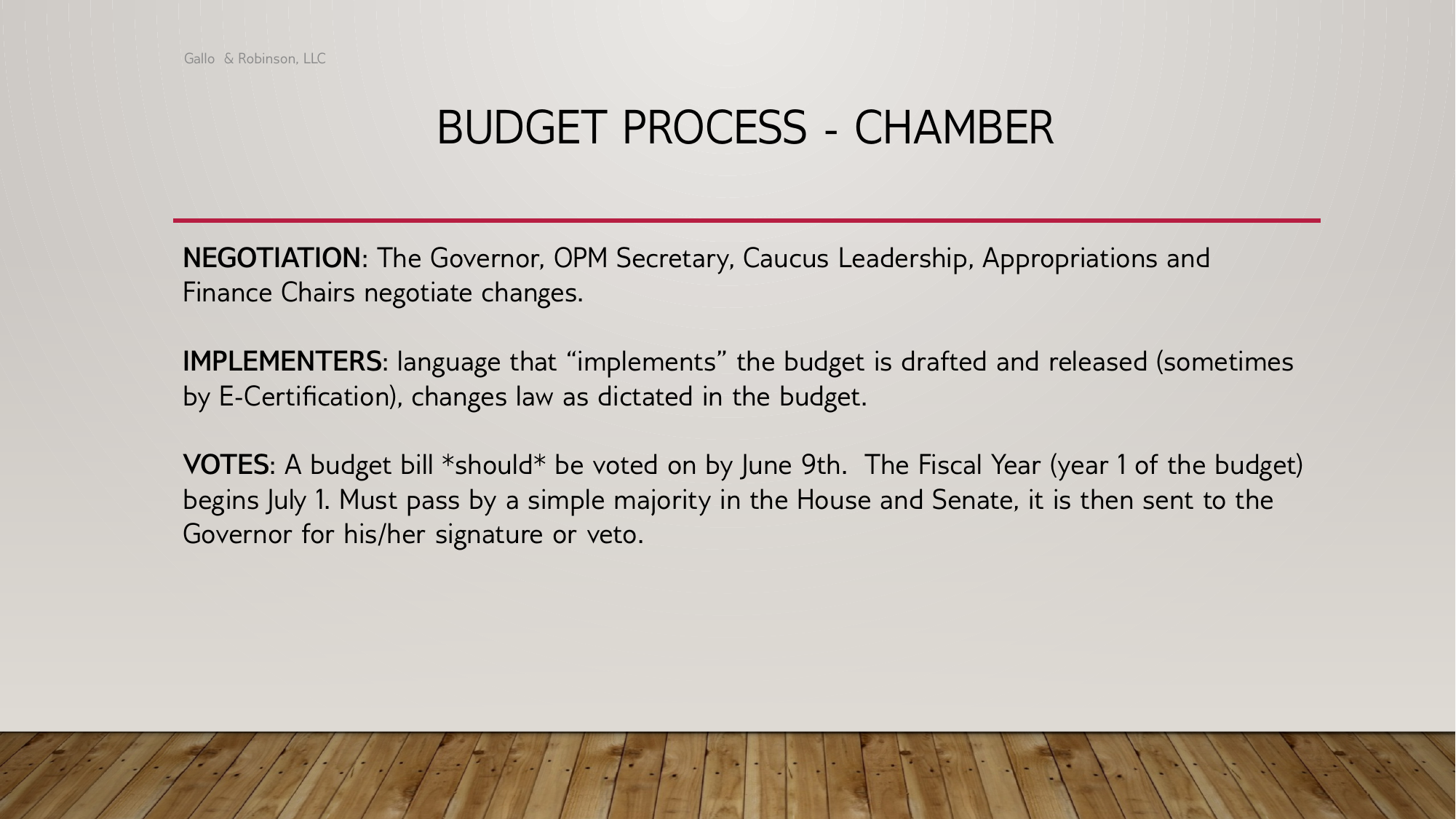

Gallo  & Robinson, LLC
# Budget Process - Chamber
NEGOTIATION: The Governor, OPM Secretary, Caucus Leadership, Appropriations and Finance Chairs negotiate changes.
IMPLEMENTERS: language that “implements” the budget is drafted and released (sometimes by E-Certification), changes law as dictated in the budget.

VOTES: A budget bill *should* be voted on by June 9th.  The Fiscal Year (year 1 of the budget) begins July 1. Must pass by a simple majority in the House and Senate, it is then sent to the Governor for his/her signature or veto.